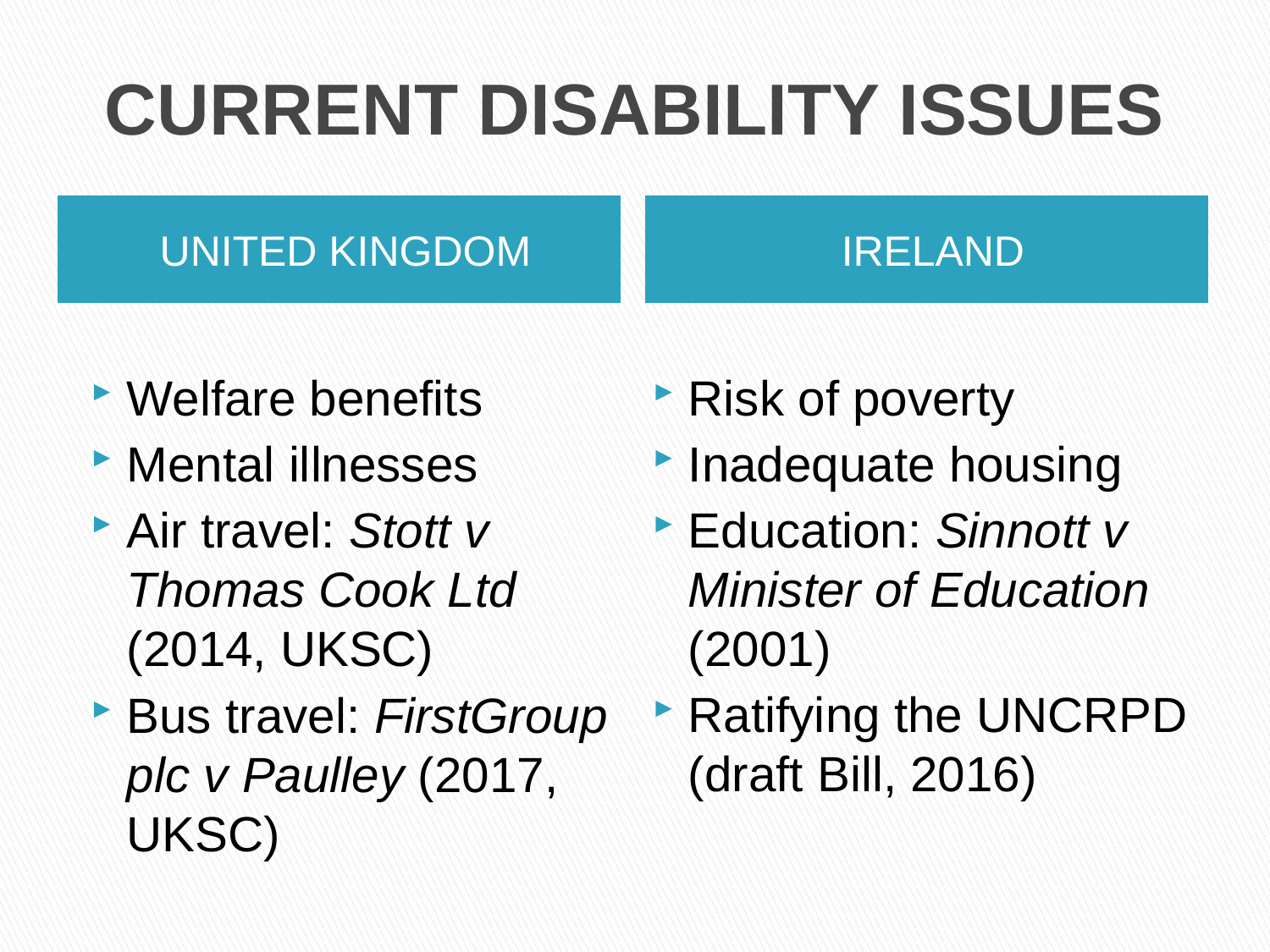

# CURRENT DISABILITY ISSUES
UNITED KINGDOM
IRELAND

Welfare benefits
Mental illnesses
Air travel: Stott v Thomas Cook Ltd (2014, UKSC)
Bus travel: FirstGroup plc v Paulley (2017, UKSC)

Risk of poverty
Inadequate housing
Education: Sinnott v Minister of Education (2001)
Ratifying the UNCRPD (draft Bill, 2016)